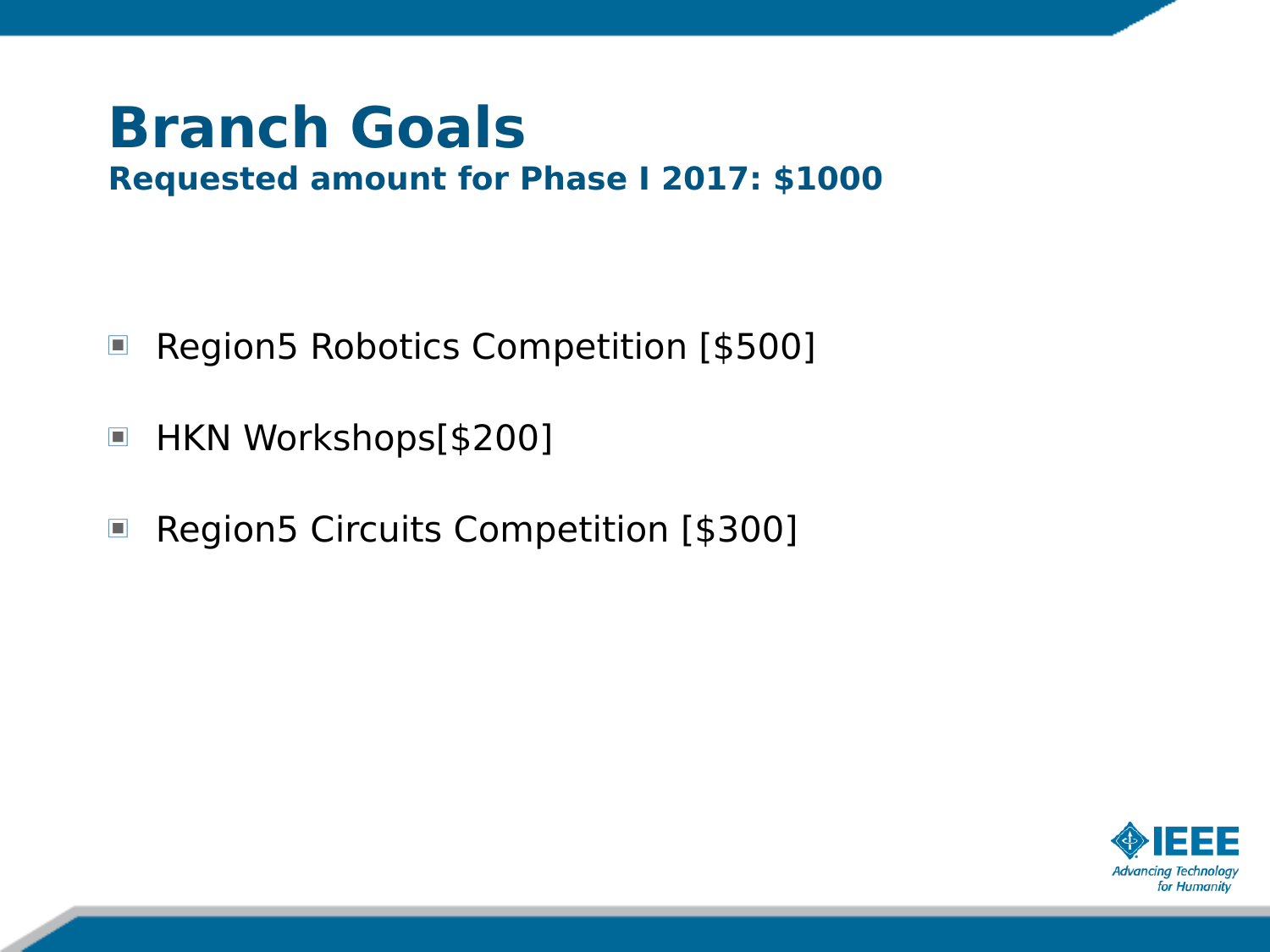

# Branch Goals Requested amount for Phase I 2017: $1000
Region5 Robotics Competition [$500]
HKN Workshops[$200]
Region5 Circuits Competition [$300]